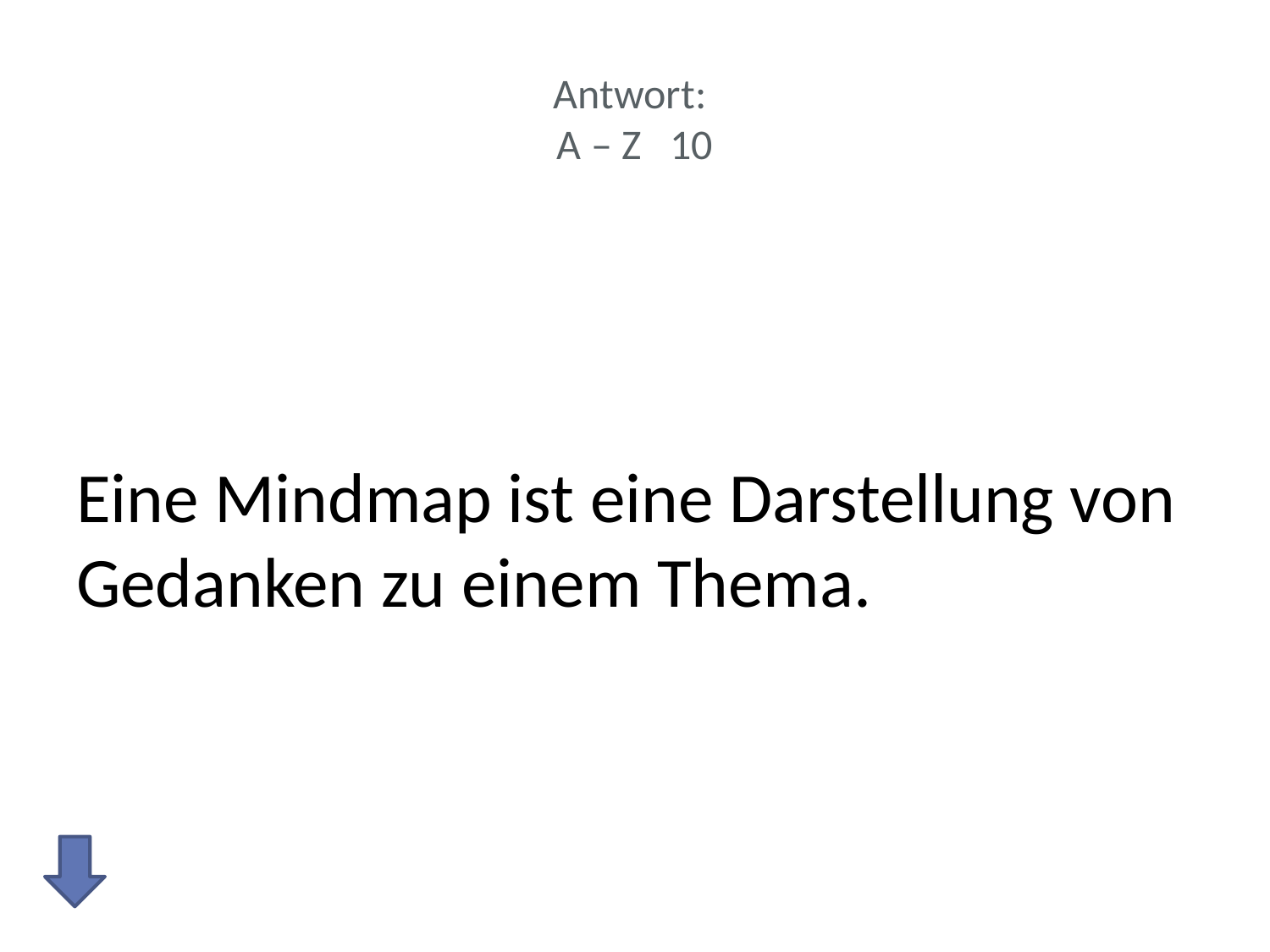

# Antwort: A – Z   10
Eine Mindmap ist eine Darstellung von Gedanken zu einem Thema.